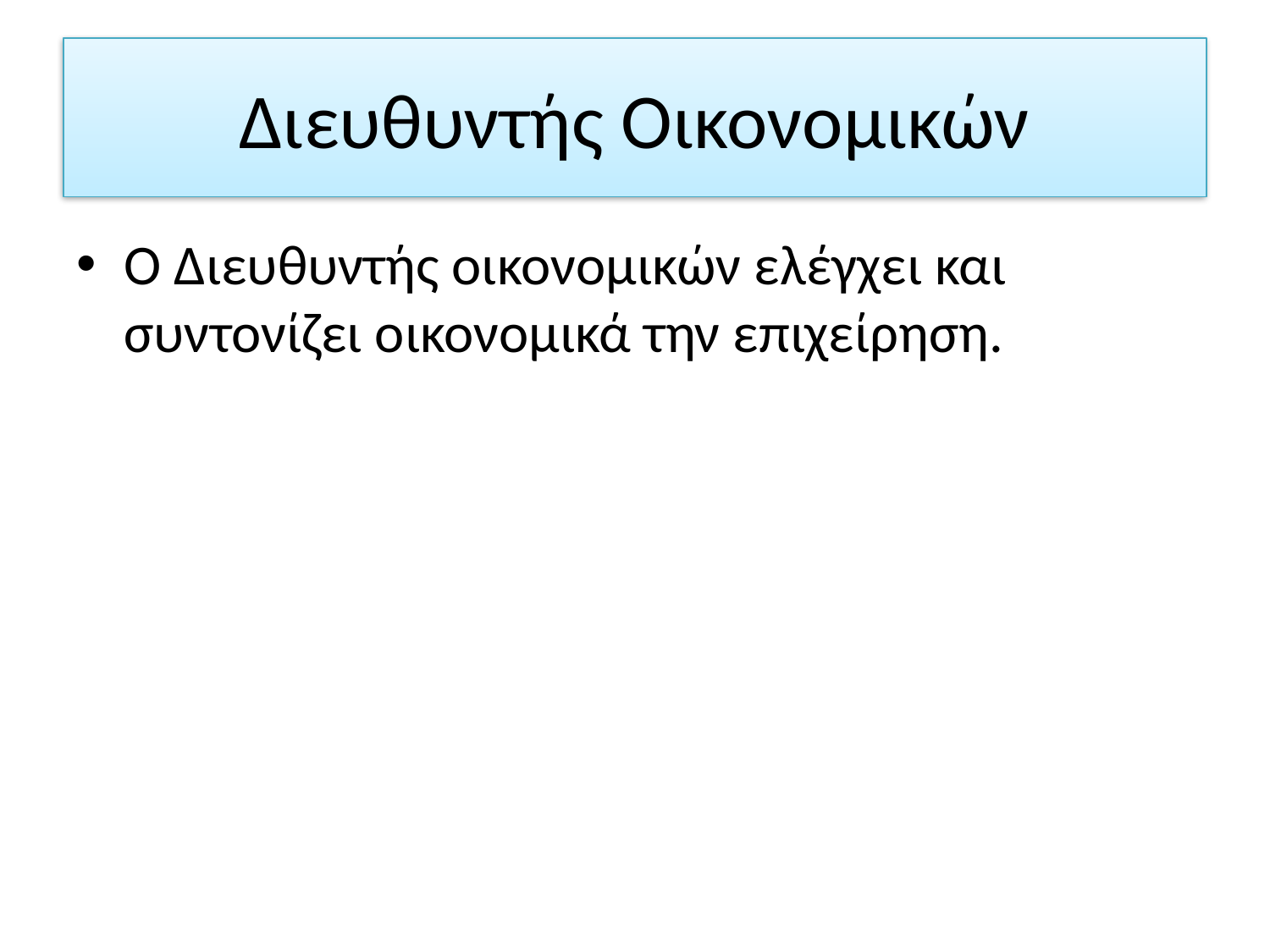

# Διευθυντής Οικονομικών
Ο Διευθυντής οικονομικών ελέγχει και συντονίζει οικονομικά την επιχείρηση.